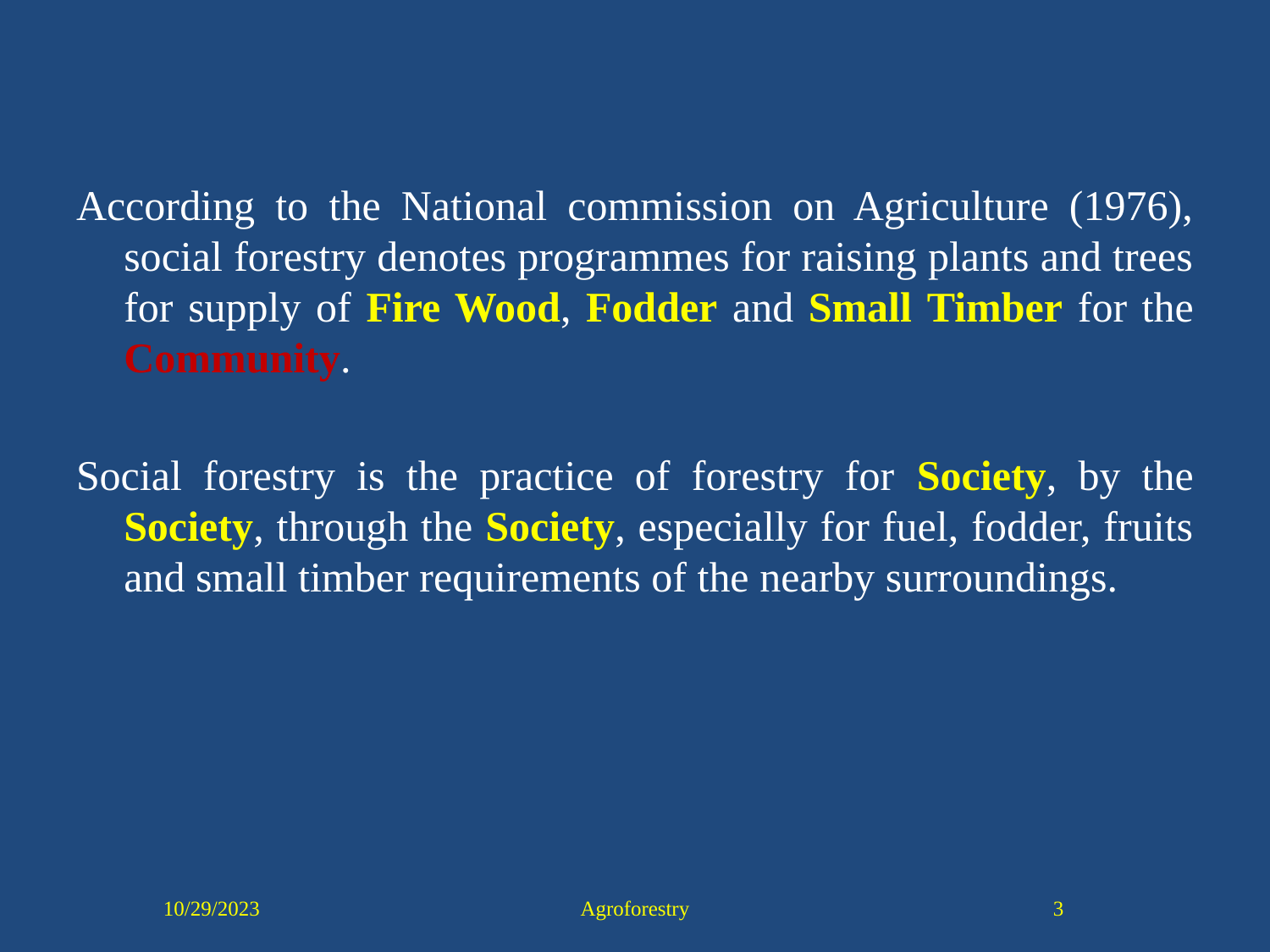

#

According to the National commission on Agriculture (1976), social forestry denotes programmes for raising plants and trees for supply of Fire Wood, Fodder and Small Timber for the Community.

Social forestry is the practice of forestry for Society, by the Society, through the Society, especially for fuel, fodder, fruits and small timber requirements of the nearby surroundings.
10/29/2023
Agroforestry
3